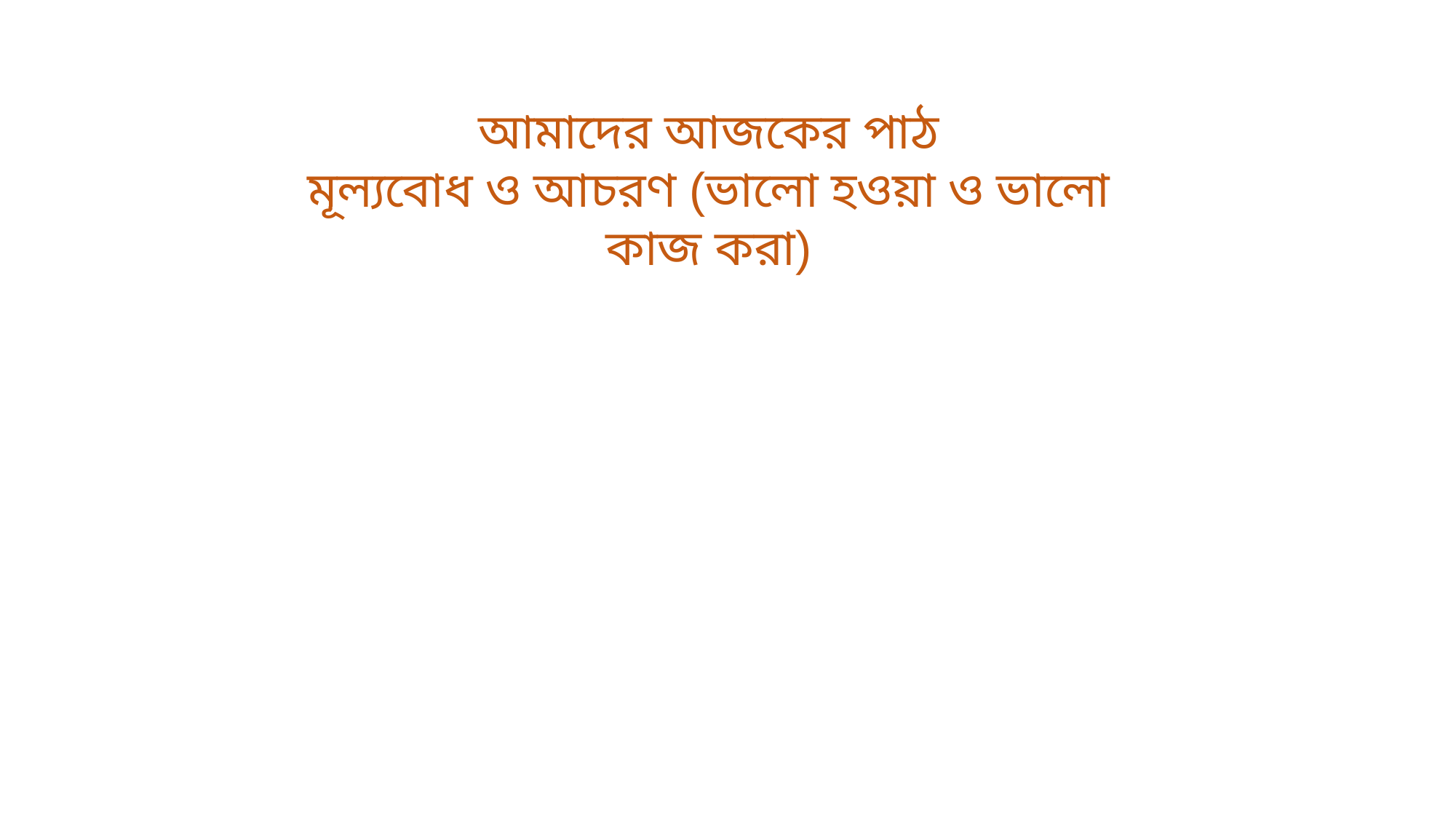

আমাদের আজকের পাঠ
মূল্যবোধ ও আচরণ (ভালো হওয়া ও ভালো কাজ করা)